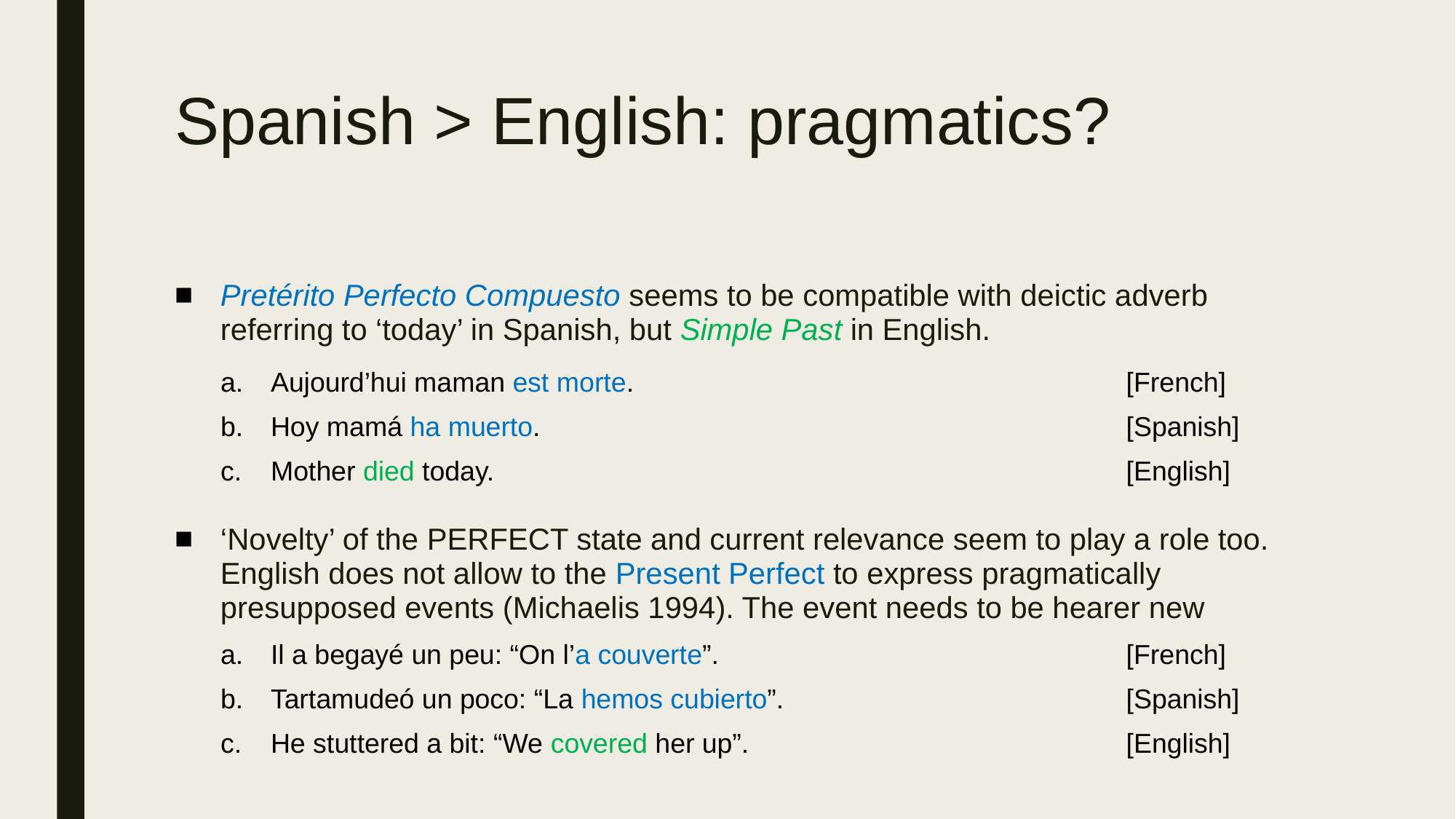

# Spanish > English: pragmatics?
Pretérito Perfecto Compuesto seems to be compatible with deictic adverb referring to ‘today’ in Spanish, but Simple Past in English.

‘Novelty’ of the perfect state and current relevance seem to play a role too. English does not allow to the Present Perfect to express pragmatically presupposed events (Michaelis 1994). The event needs to be hearer new
| a. | Aujourd’hui maman est morte. | [French] |
| --- | --- | --- |
| b. | Hoy mamá ha muerto. | [Spanish] |
| c. | Mother died today. | [English] |
| a. | Il a begayé un peu: “On l’a couverte”. | [French] |
| --- | --- | --- |
| b. | Tartamudeó un poco: “La hemos cubierto”. | [Spanish] |
| c. | He stuttered a bit: “We covered her up”. | [English] |